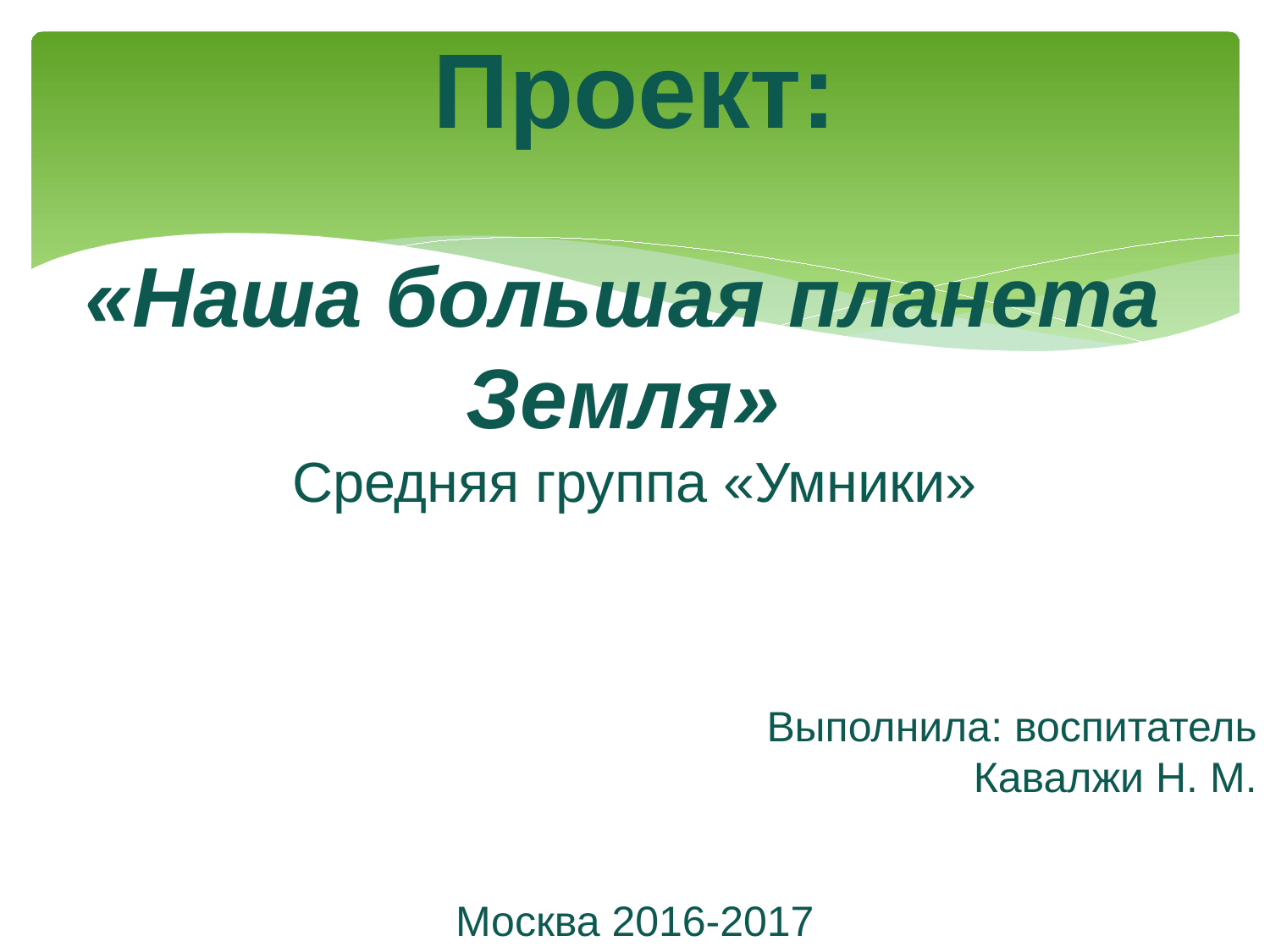

Проект:

«Наша большая планета
Земля»
Средняя группа «Умники»

Выполнила: воспитатель
 Кавалжи Н. М.

Москва 2016-2017